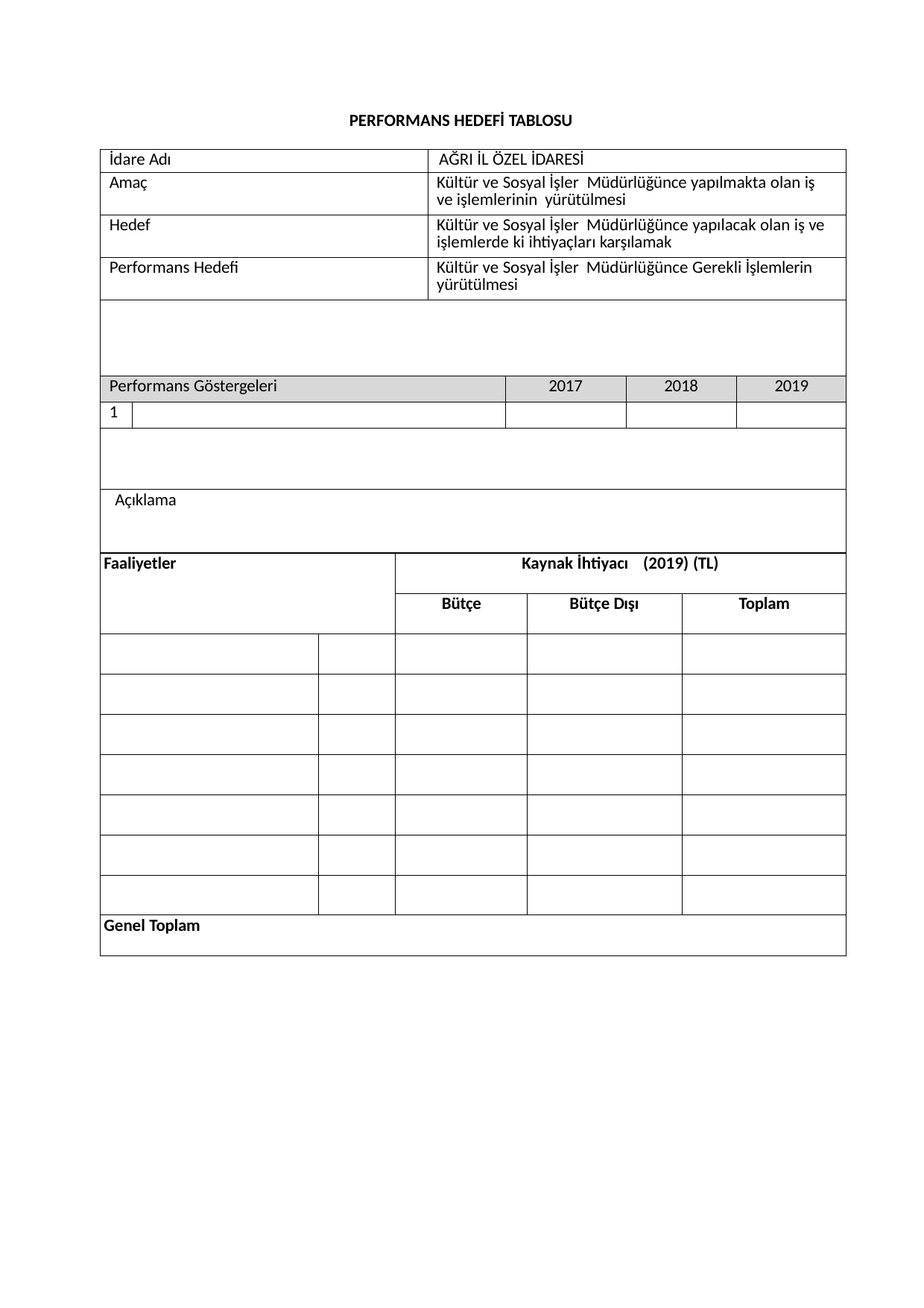

PERFORMANS HEDEFİ TABLOSU
| İdare Adı |  |  |  | AĞRI İL ÖZEL İDARESİ |  |  |  |  |  |
| --- | --- | --- | --- | --- | --- | --- | --- | --- | --- |
| Amaç |  |  |  | Kültür ve Sosyal İşler Müdürlüğünce yapılmakta olan iş ve işlemlerinin yürütülmesi |  |  |  |  |  |
| Hedef |  |  |  | Kültür ve Sosyal İşler Müdürlüğünce yapılacak olan iş ve işlemlerde ki ihtiyaçları karşılamak |  |  |  |  |  |
| Performans Hedefi |  |  |  | Kültür ve Sosyal İşler Müdürlüğünce Gerekli İşlemlerin yürütülmesi |  |  |  |  |  |
|  |  |  |  |  |  |  |  |  |  |
| Performans Göstergeleri |  |  |  |  | 2017 |  | 2018 |  | 2019 |
| 1 |  |  |  |  |  |  |  |  |  |
|  |  |  |  |  |  |  |  |  |  |
| Açıklama |  |  |  |  |  |  |  |  |  |
| Faaliyetler |  |  | Kaynak İhtiyacı (2019) (TL) |  |  |  |  |  |  |
|  |  |  | Bütçe |  |  | Bütçe Dışı |  | Toplam |  |
|  |  |  |  |  |  |  |  |  |  |
|  |  |  |  |  |  |  |  |  |  |
|  |  |  |  |  |  |  |  |  |  |
|  |  |  |  |  |  |  |  |  |  |
|  |  |  |  |  |  |  |  |  |  |
|  |  |  |  |  |  |  |  |  |  |
|  |  |  |  |  |  |  |  |  |  |
| Genel Toplam |  |  |  |  |  |  |  |  |  |